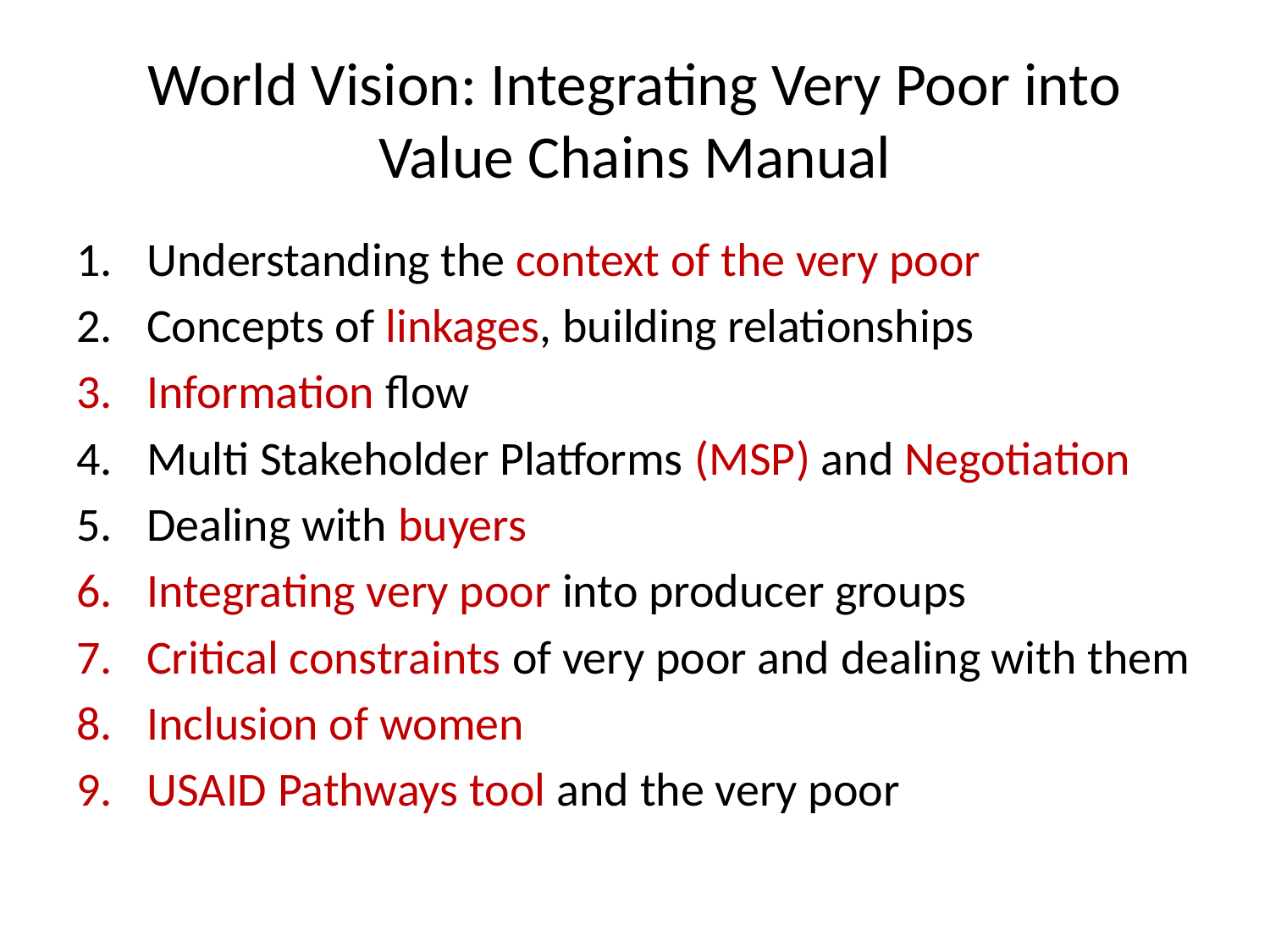

# World Vision: Integrating Very Poor into Value Chains Manual
Understanding the context of the very poor
Concepts of linkages, building relationships
Information flow
Multi Stakeholder Platforms (MSP) and Negotiation
Dealing with buyers
Integrating very poor into producer groups
Critical constraints of very poor and dealing with them
Inclusion of women
USAID Pathways tool and the very poor